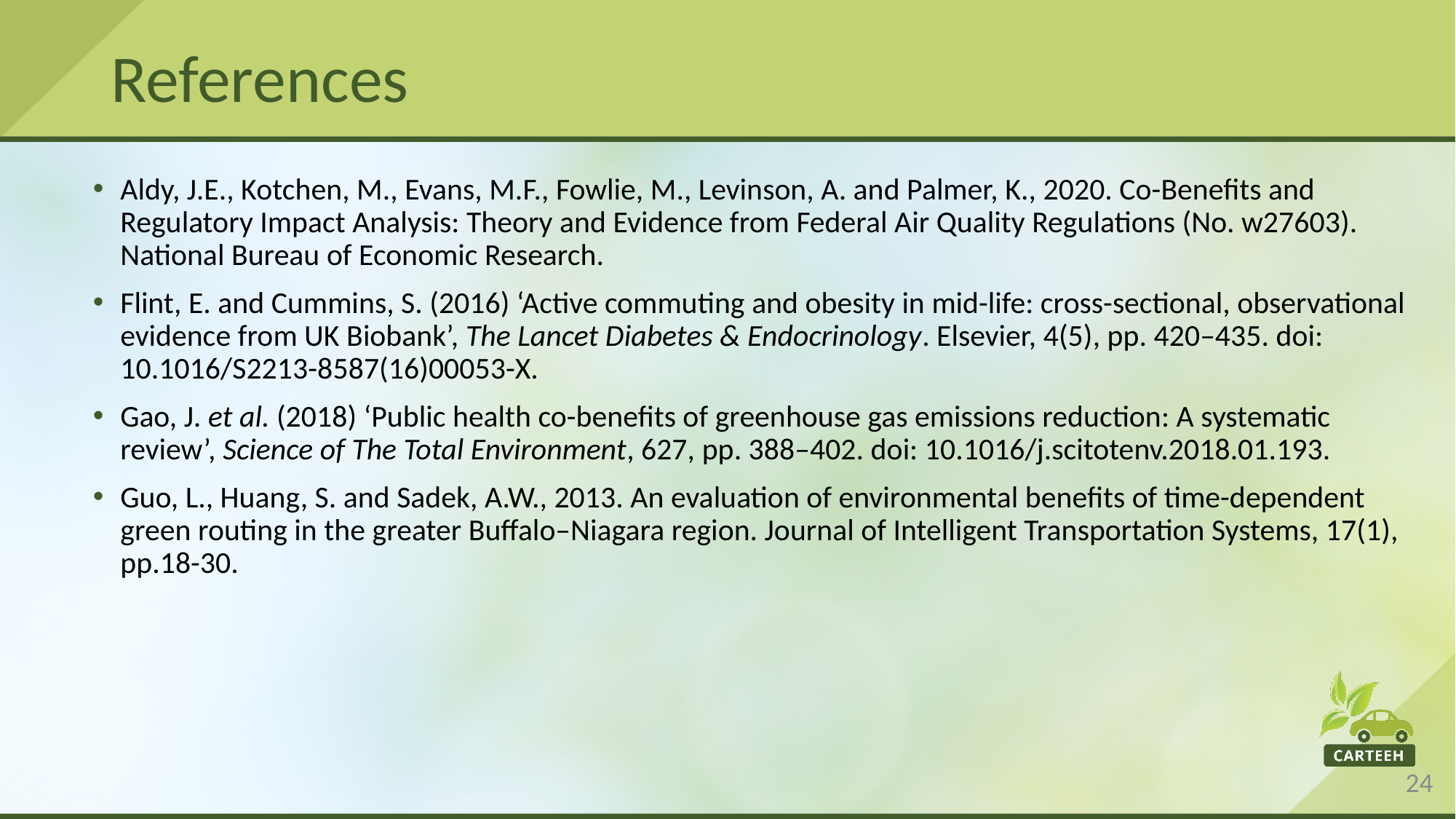

# References
Aldy, J.E., Kotchen, M., Evans, M.F., Fowlie, M., Levinson, A. and Palmer, K., 2020. Co-Benefits and Regulatory Impact Analysis: Theory and Evidence from Federal Air Quality Regulations (No. w27603). National Bureau of Economic Research.
Flint, E. and Cummins, S. (2016) ‘Active commuting and obesity in mid-life: cross-sectional, observational evidence from UK Biobank’, The Lancet Diabetes & Endocrinology. Elsevier, 4(5), pp. 420–435. doi: 10.1016/S2213-8587(16)00053-X.
Gao, J. et al. (2018) ‘Public health co-benefits of greenhouse gas emissions reduction: A systematic review’, Science of The Total Environment, 627, pp. 388–402. doi: 10.1016/j.scitotenv.2018.01.193.
Guo, L., Huang, S. and Sadek, A.W., 2013. An evaluation of environmental benefits of time-dependent green routing in the greater Buffalo–Niagara region. Journal of Intelligent Transportation Systems, 17(1), pp.18-30.